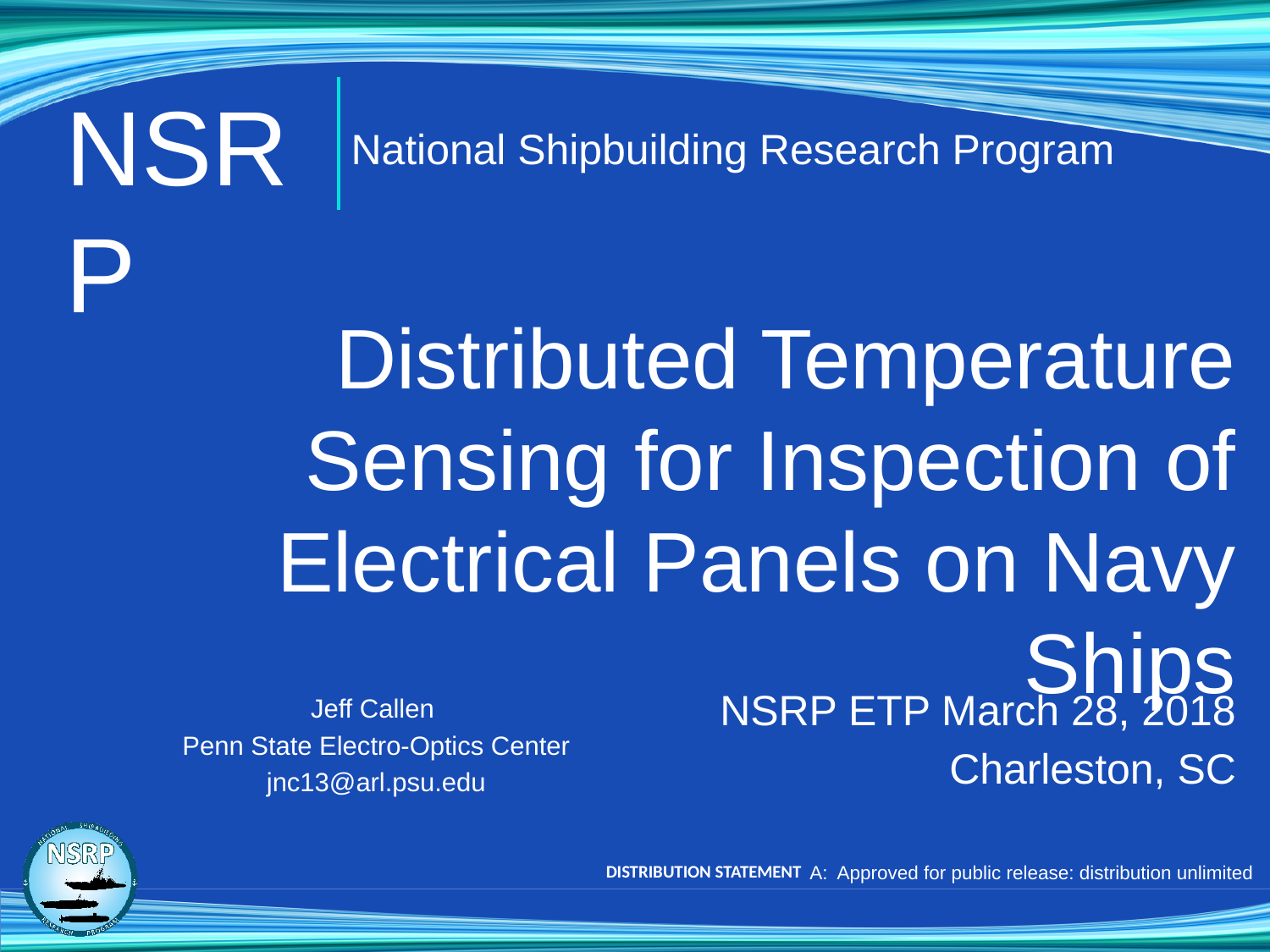

# Distributed Temperature Sensing for Inspection of Electrical Panels on Navy Ships
NSRP ETP March 28, 2018
Jeff Callen
Penn State Electro-Optics Center
jnc13@arl.psu.edu
Charleston, SC
A:  Approved for public release: distribution unlimited